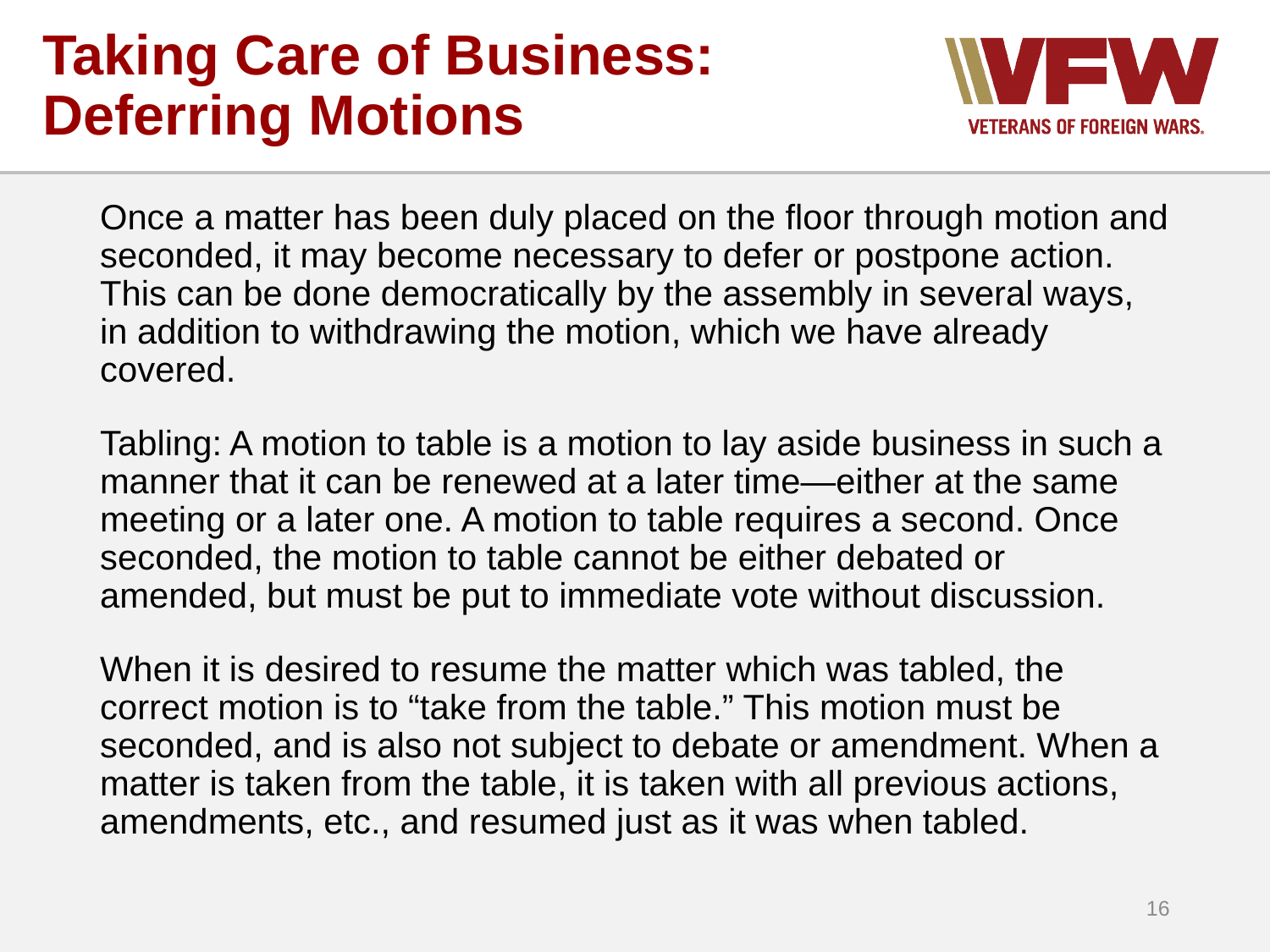

# Taking Care of Business: Deferring Motions
Once a matter has been duly placed on the floor through motion and seconded, it may become necessary to defer or postpone action. This can be done democratically by the assembly in several ways, in addition to withdrawing the motion, which we have already covered.
Tabling: A motion to table is a motion to lay aside business in such a manner that it can be renewed at a later time—either at the same meeting or a later one. A motion to table requires a second. Once seconded, the motion to table cannot be either debated or amended, but must be put to immediate vote without discussion.
When it is desired to resume the matter which was tabled, the correct motion is to “take from the table.” This motion must be seconded, and is also not subject to debate or amendment. When a matter is taken from the table, it is taken with all previous actions, amendments, etc., and resumed just as it was when tabled.
16